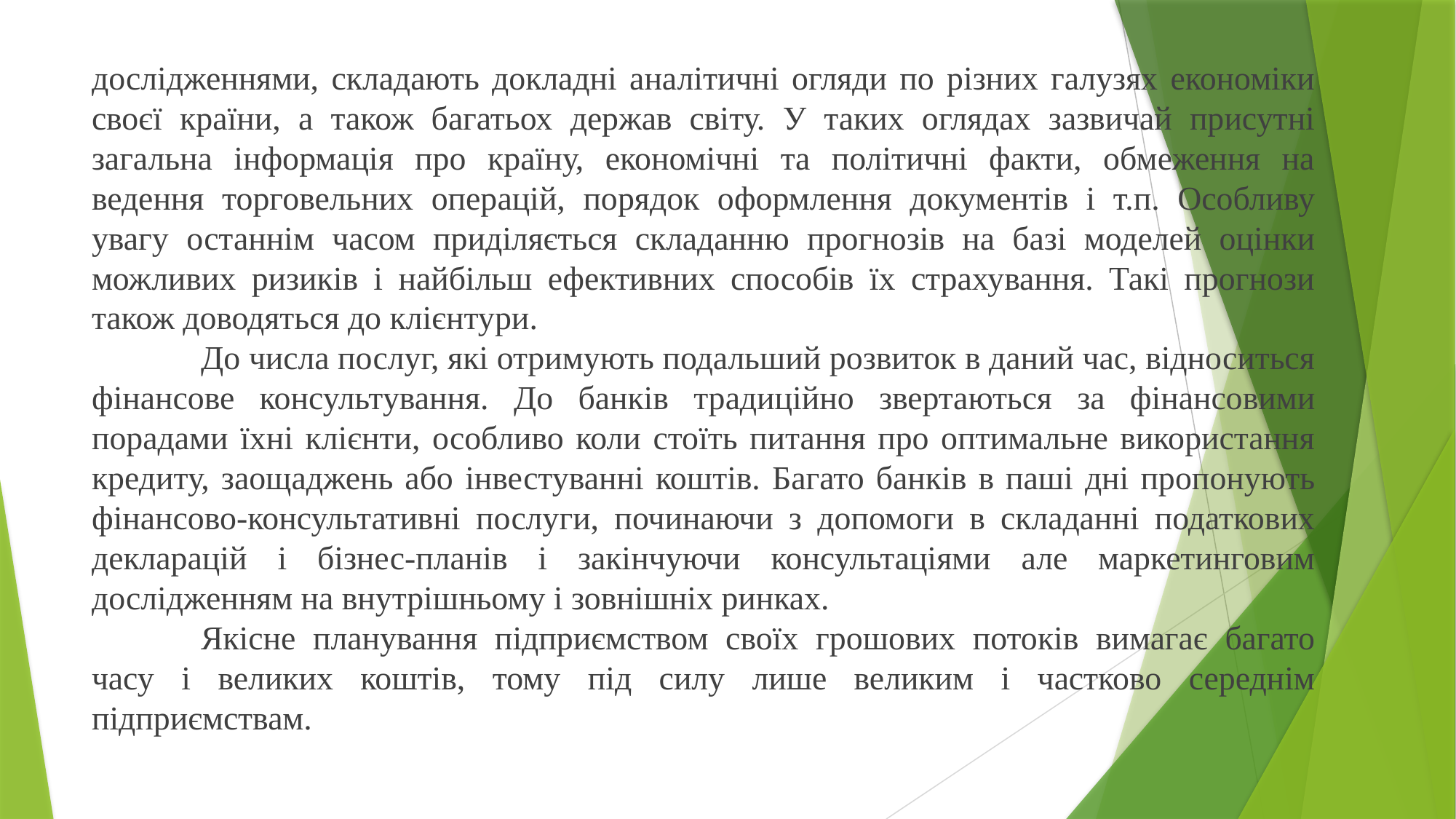

дослідженнями, складають докладні аналітичні огляди по різних галузях економіки своєї країни, а також багатьох держав світу. У таких оглядах зазвичай присутні загальна інформація про країну, економічні та політичні факти, обмеження на ведення торговельних операцій, порядок оформлення документів і т.п. Особливу увагу останнім часом приділяється складанню прогнозів на базі моделей оцінки можливих ризиків і найбільш ефективних способів їх страхування. Такі прогнози також доводяться до клієнтури.
	До числа послуг, які отримують подальший розвиток в даний час, відноситься фінансове консультування. До банків традиційно звертаються за фінансовими порадами їхні клієнти, особливо коли стоїть питання про оптимальне використання кредиту, заощаджень або інвестуванні коштів. Багато банків в паші дні пропонують фінансово-консультативні послуги, починаючи з допомоги в складанні податкових декларацій і бізнес-планів і закінчуючи консультаціями але маркетинговим дослідженням на внутрішньому і зовнішніх ринках.
	Якісне планування підприємством своїх грошових потоків вимагає багато часу і великих коштів, тому під силу лише великим і частково середнім підприємствам.